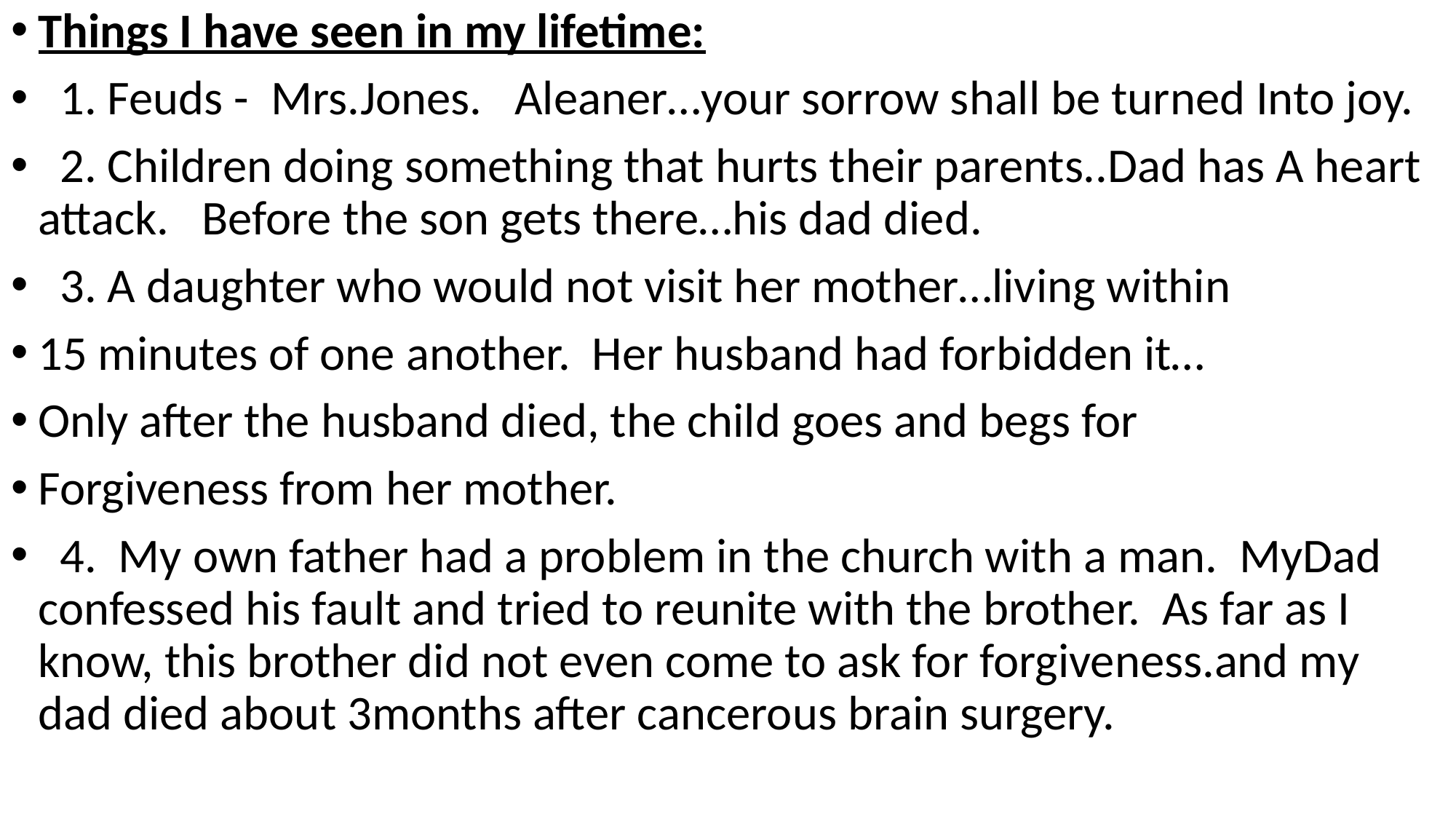

Things I have seen in my lifetime:
  1. Feuds -  Mrs.Jones.   Aleaner…your sorrow shall be turned Into joy.
  2. Children doing something that hurts their parents..Dad has A heart attack.   Before the son gets there…his dad died.
  3. A daughter who would not visit her mother…living within
15 minutes of one another.  Her husband had forbidden it…
Only after the husband died, the child goes and begs for
Forgiveness from her mother.
  4.  My own father had a problem in the church with a man.  MyDad confessed his fault and tried to reunite with the brother.  As far as I know, this brother did not even come to ask for forgiveness.and my dad died about 3months after cancerous brain surgery.